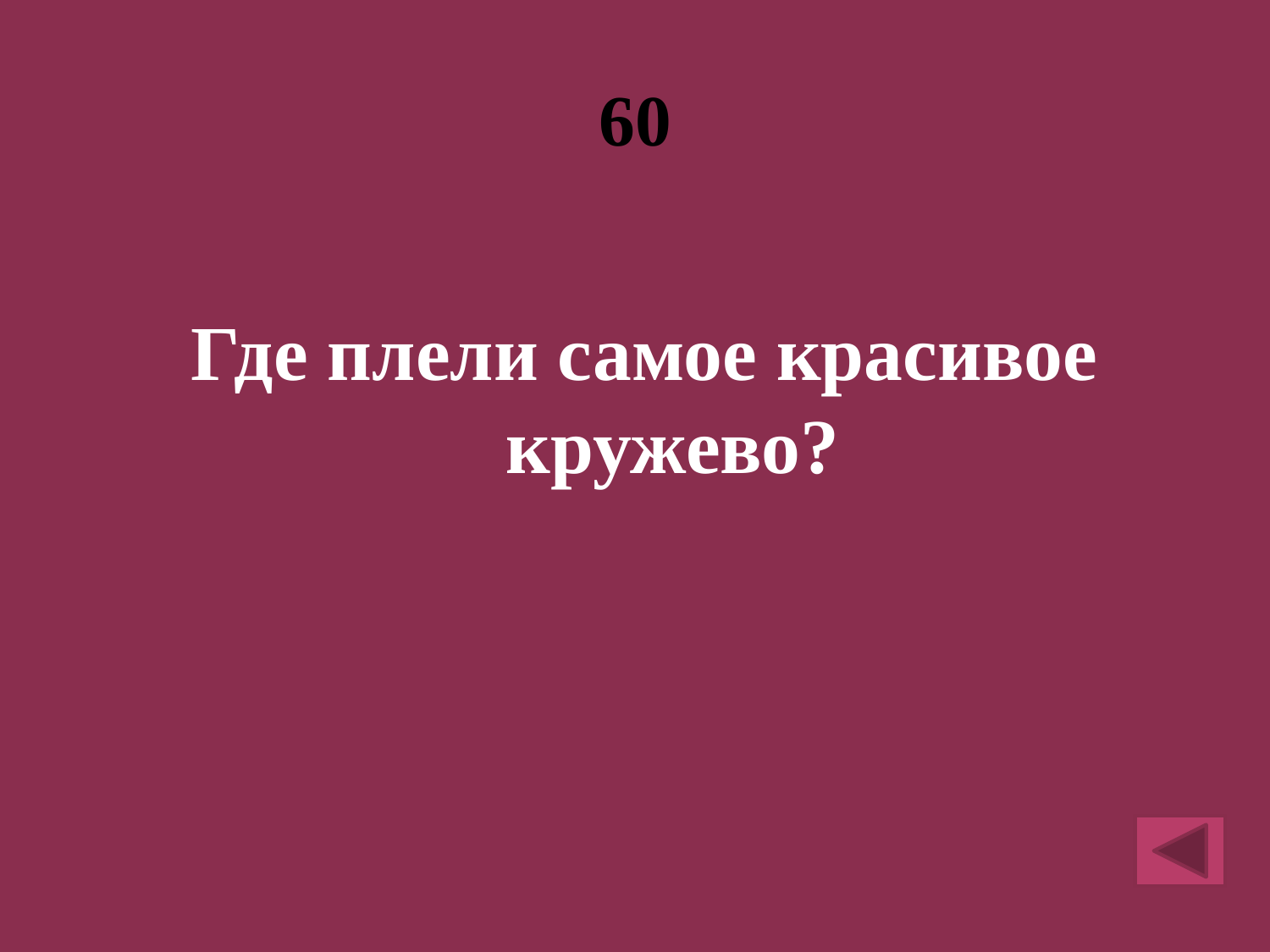

# 60

Где плели самое красивое кружево?